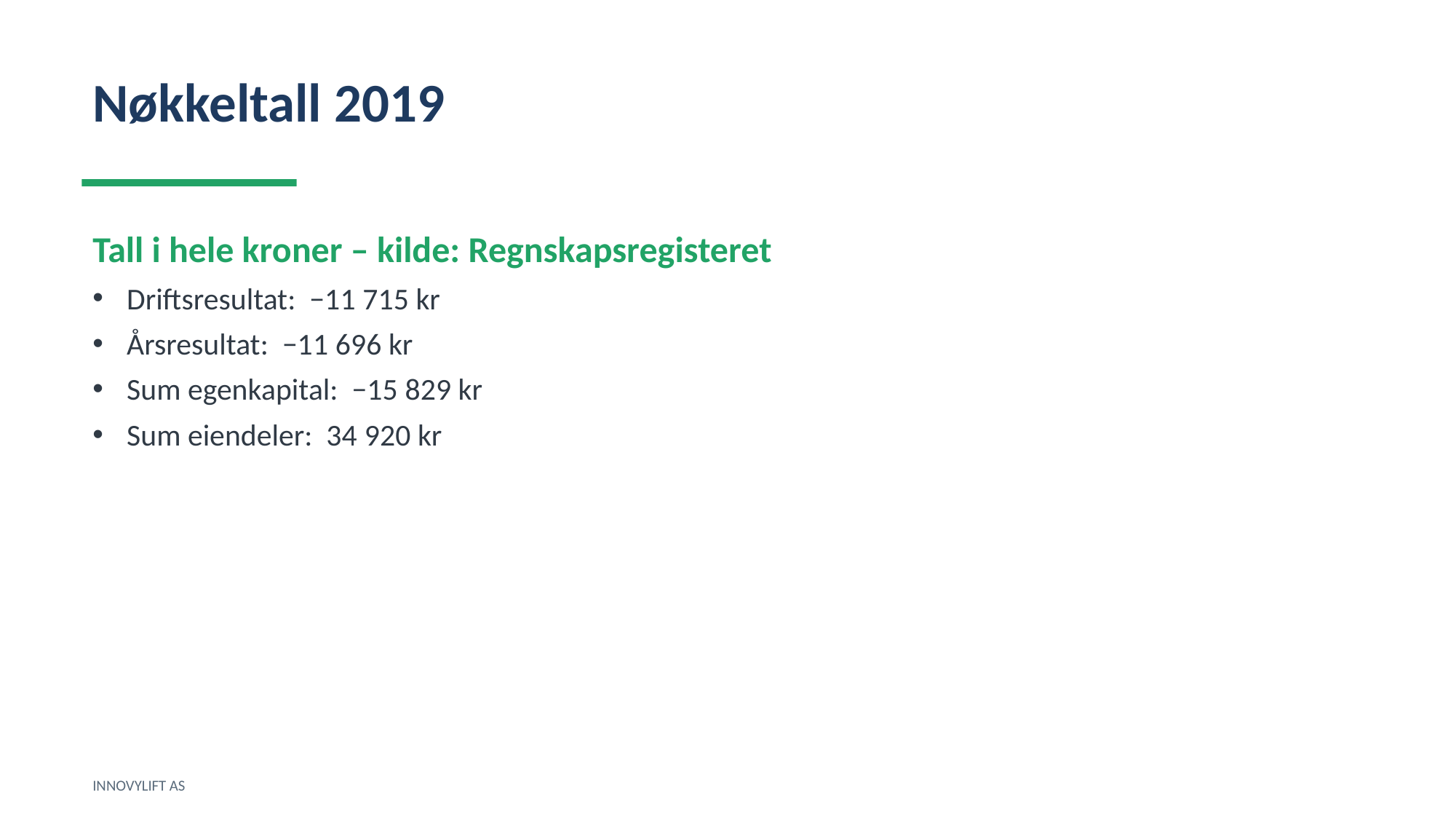

Nøkkeltall 2019

Tall i hele kroner – kilde: Regnskapsregisteret
Driftsresultat:  −11 715 kr
Årsresultat:  −11 696 kr
Sum egenkapital:  −15 829 kr
Sum eiendeler:  34 920 kr
INNOVYLIFT AS